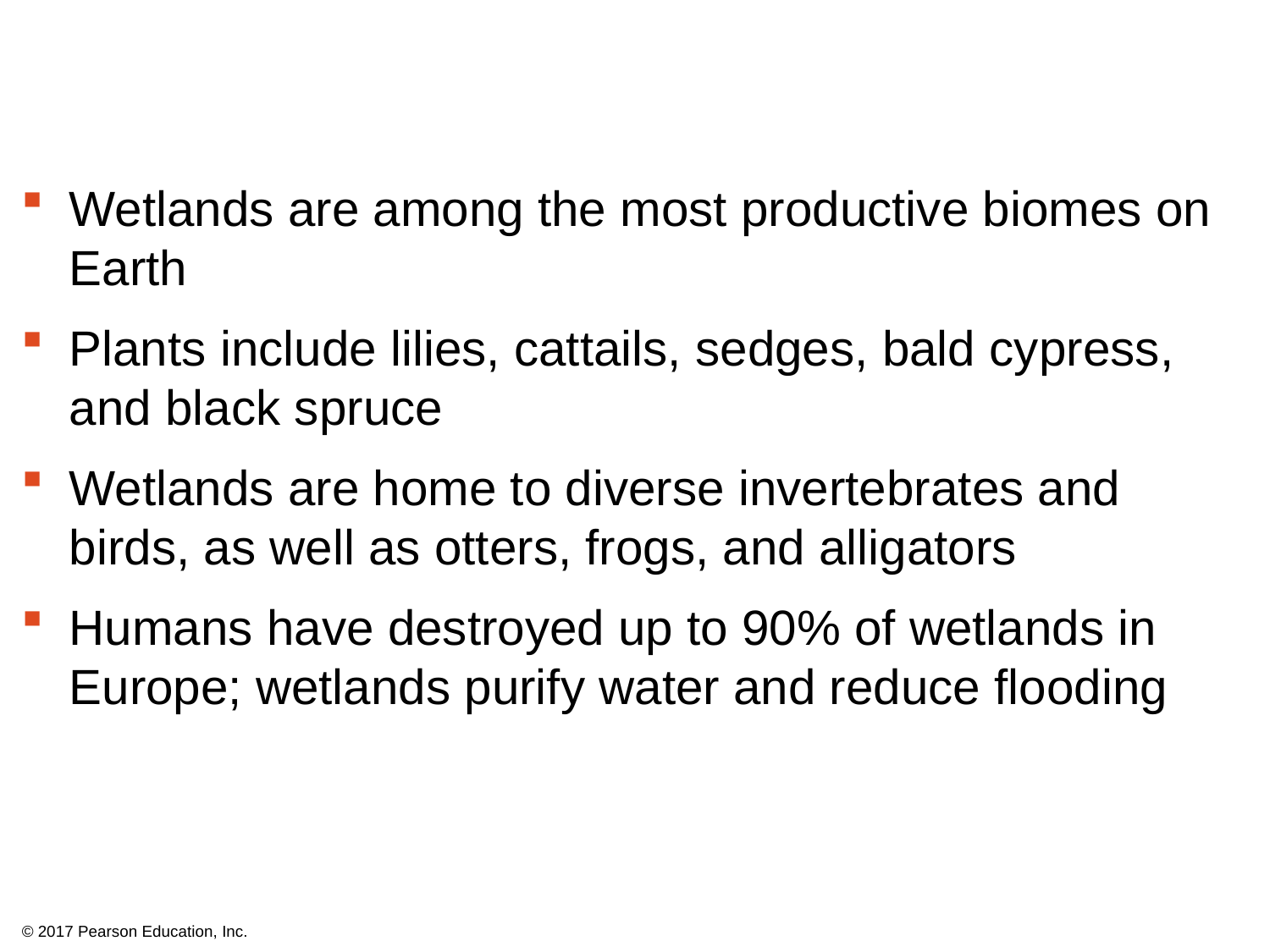

Wetlands are among the most productive biomes on Earth
Plants include lilies, cattails, sedges, bald cypress, and black spruce
Wetlands are home to diverse invertebrates and birds, as well as otters, frogs, and alligators
Humans have destroyed up to 90% of wetlands in Europe; wetlands purify water and reduce flooding
© 2017 Pearson Education, Inc.